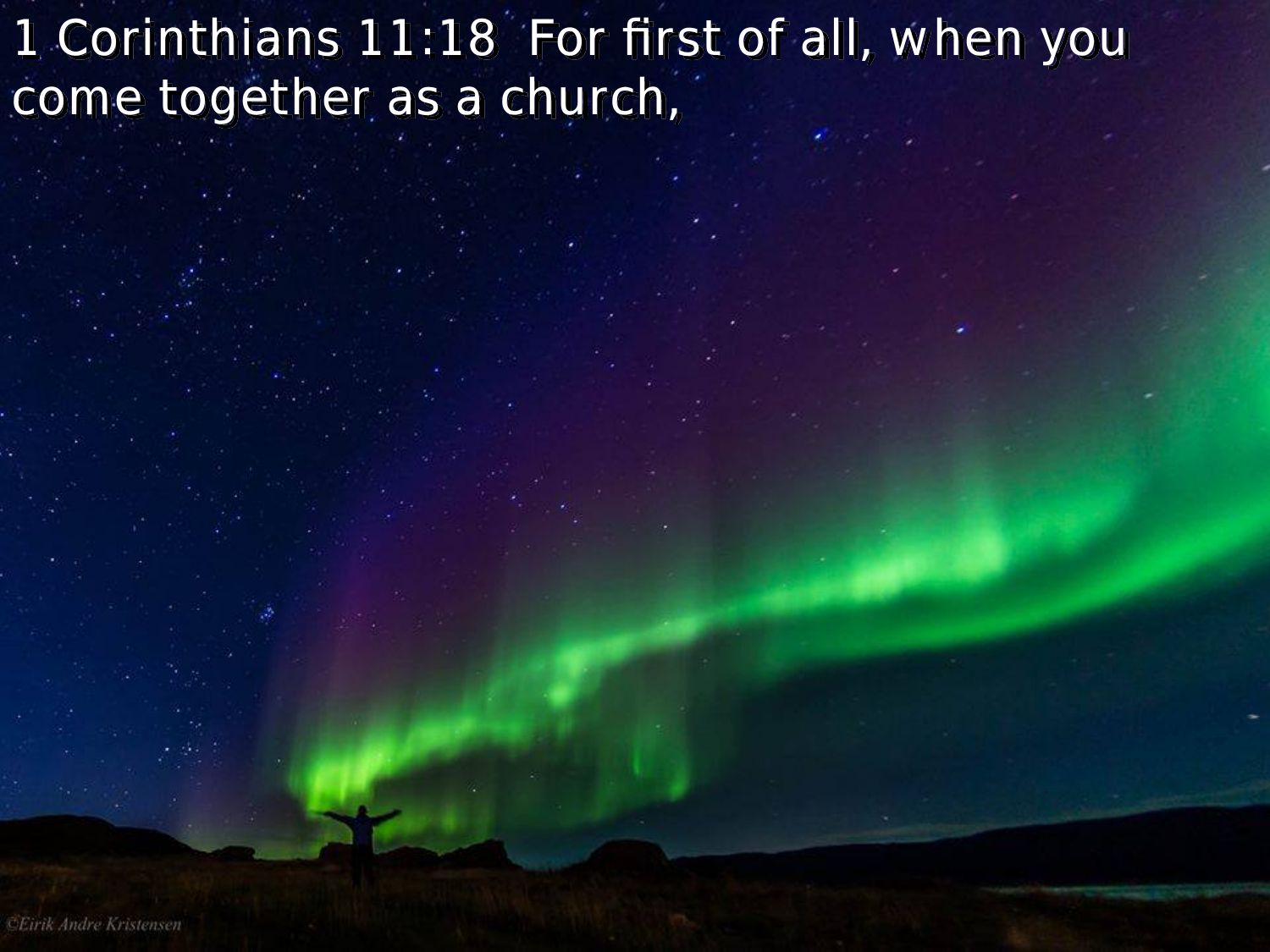

1 Corinthians 11:18  For first of all, when you come together as a church,